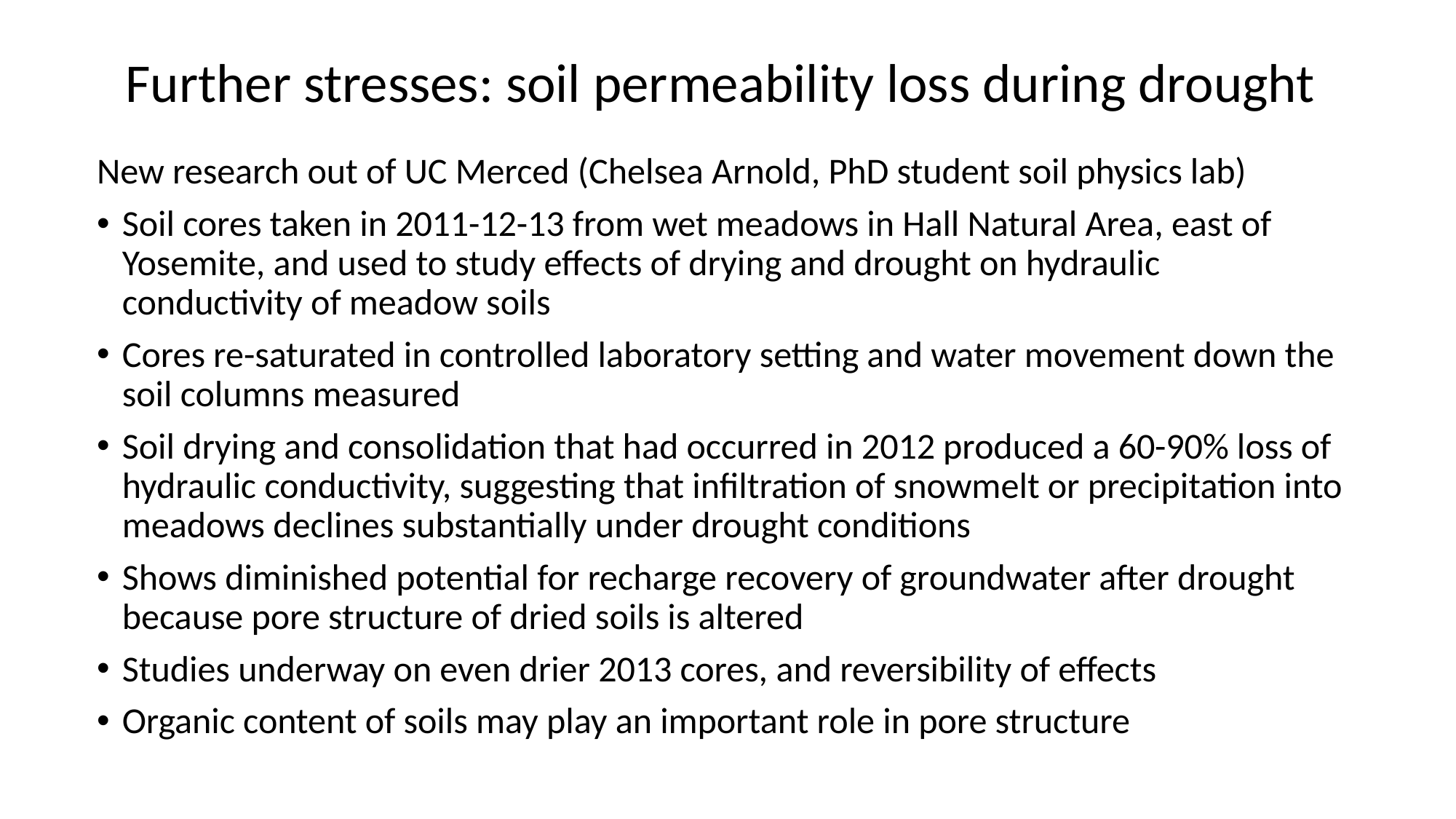

# Further stresses: soil permeability loss during drought
New research out of UC Merced (Chelsea Arnold, PhD student soil physics lab)
Soil cores taken in 2011-12-13 from wet meadows in Hall Natural Area, east of Yosemite, and used to study effects of drying and drought on hydraulic conductivity of meadow soils
Cores re-saturated in controlled laboratory setting and water movement down the soil columns measured
Soil drying and consolidation that had occurred in 2012 produced a 60-90% loss of hydraulic conductivity, suggesting that infiltration of snowmelt or precipitation into meadows declines substantially under drought conditions
Shows diminished potential for recharge recovery of groundwater after drought because pore structure of dried soils is altered
Studies underway on even drier 2013 cores, and reversibility of effects
Organic content of soils may play an important role in pore structure